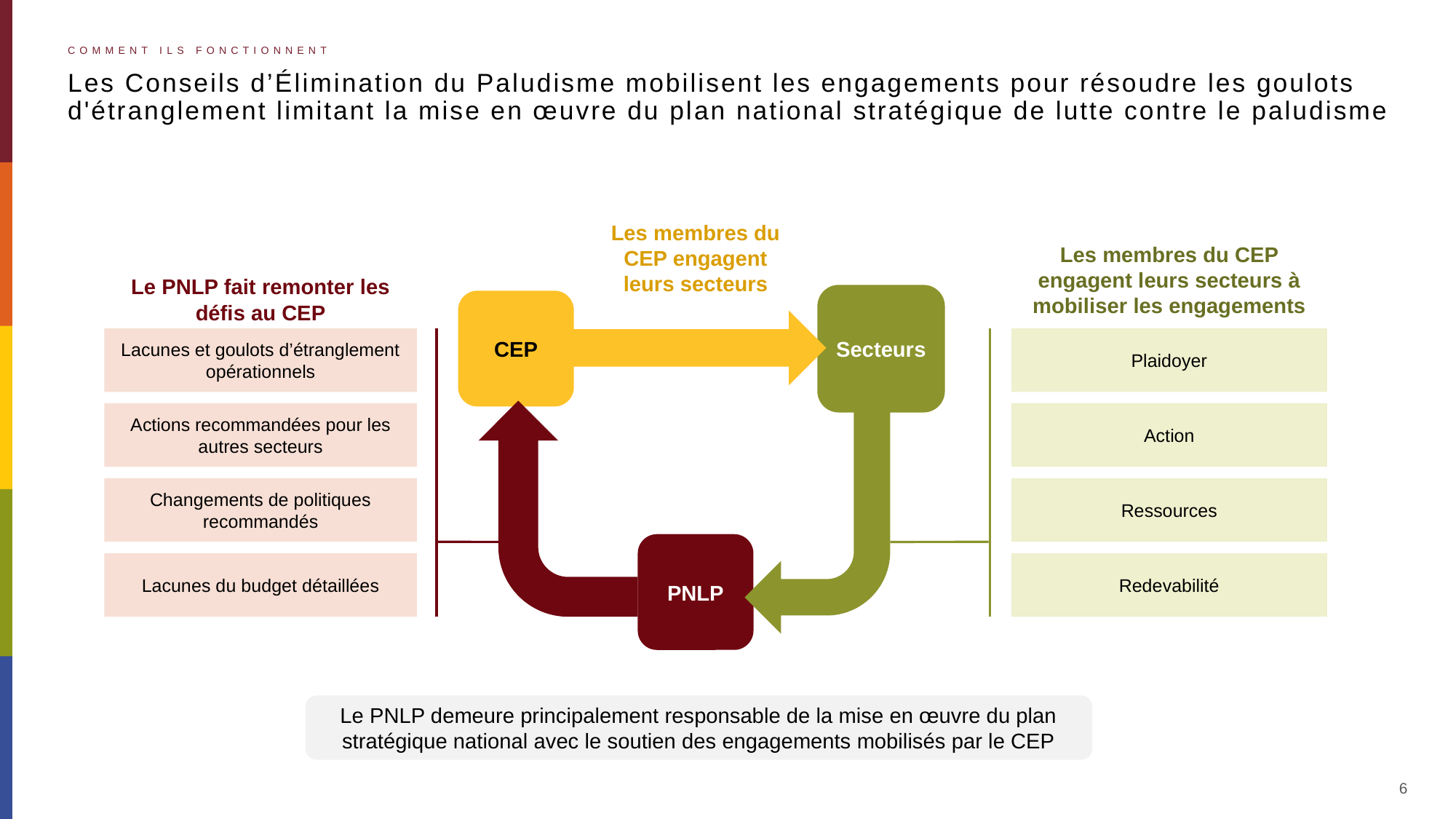

Comment ils fonctionnent
# Les Conseils d’Élimination du Paludisme mobilisent les engagements pour résoudre les goulots d'étranglement limitant la mise en œuvre du plan national stratégique de lutte contre le paludisme
Les membres du CEP engagent leurs secteurs
Les membres du CEP engagent leurs secteurs à mobiliser les engagements
Le PNLP fait remonter les défis au CEP

Secteurs

CEP

Lacunes et goulots d’étranglement opérationnels

Plaidoyer

Actions recommandées pour les autres secteurs

Action

Changements de politiques recommandés

Ressources

PNLP

Lacunes du budget détaillées

Redevabilité

Le PNLP demeure principalement responsable de la mise en œuvre du plan stratégique national avec le soutien des engagements mobilisés par le CEP
6